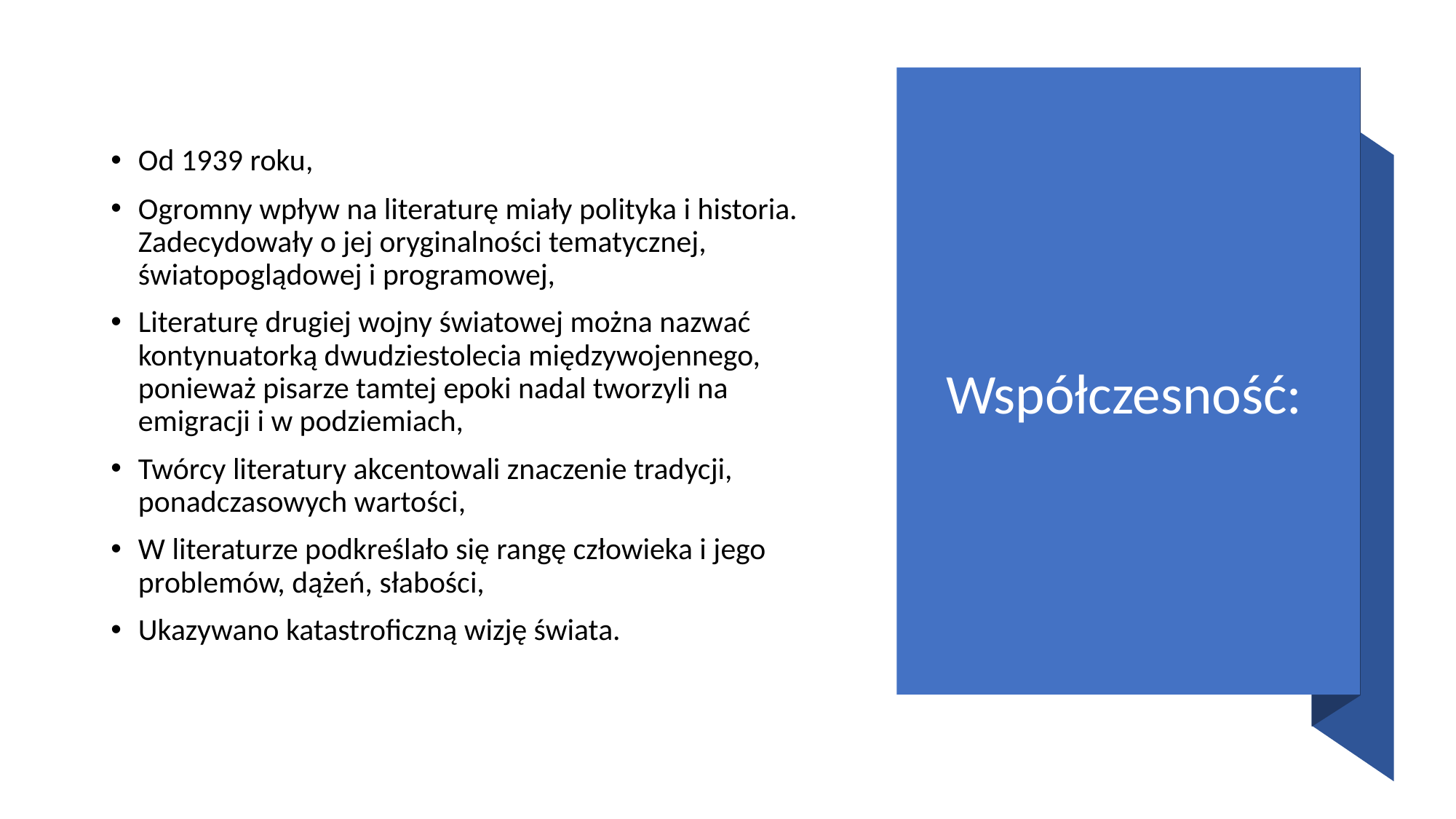

# Współczesność:
Od 1939 roku,
Ogromny wpływ na literaturę miały polityka i historia. Zadecydowały o jej oryginalności tematycznej, światopoglądowej i programowej,
Literaturę drugiej wojny światowej można nazwać kontynuatorką dwudziestolecia międzywojennego, ponieważ pisarze tamtej epoki nadal tworzyli na emigracji i w podziemiach,
Twórcy literatury akcentowali znaczenie tradycji, ponadczasowych wartości,
W literaturze podkreślało się rangę człowieka i jego problemów, dążeń, słabości,
Ukazywano katastroficzną wizję świata.